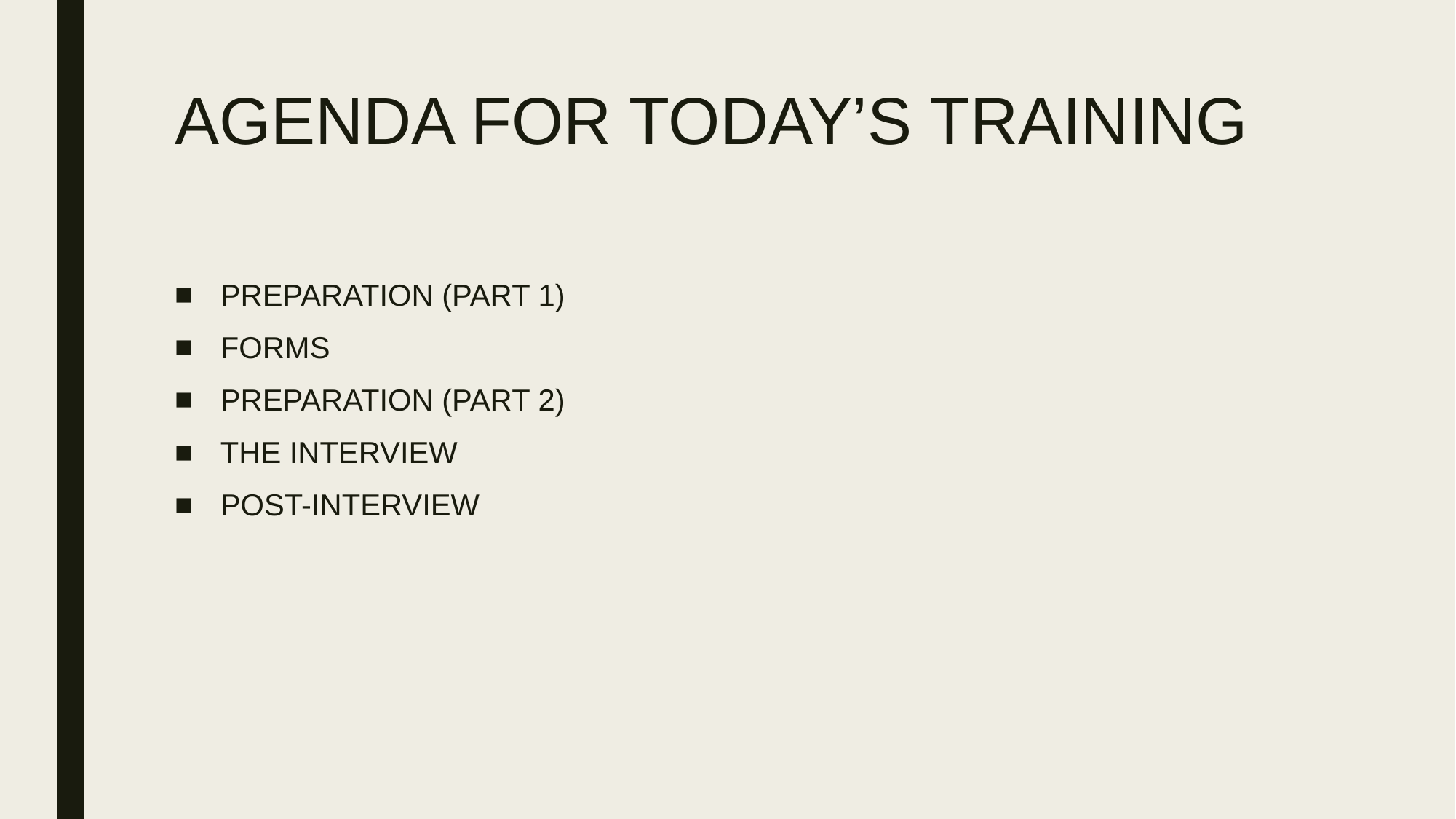

# AGENDA FOR TODAY’S TRAINING
PREPARATION (PART 1)
FORMS
PREPARATION (PART 2)
THE INTERVIEW
POST-INTERVIEW